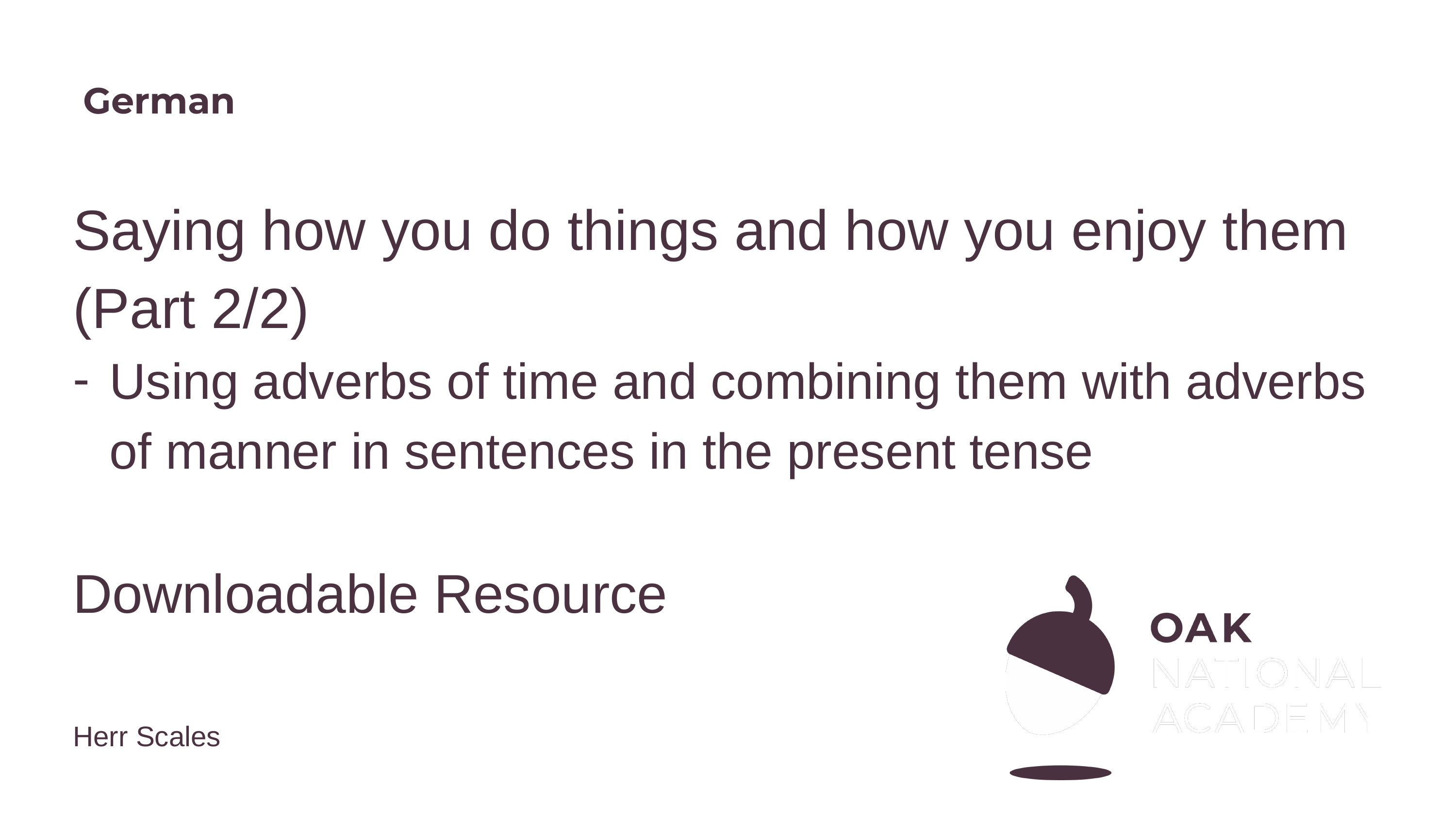

German
# Saying how you do things and how you enjoy them (Part 2/2)
Using adverbs of time and combining them with adverbs of manner in sentences in the present tense

Downloadable Resource

Herr Scales